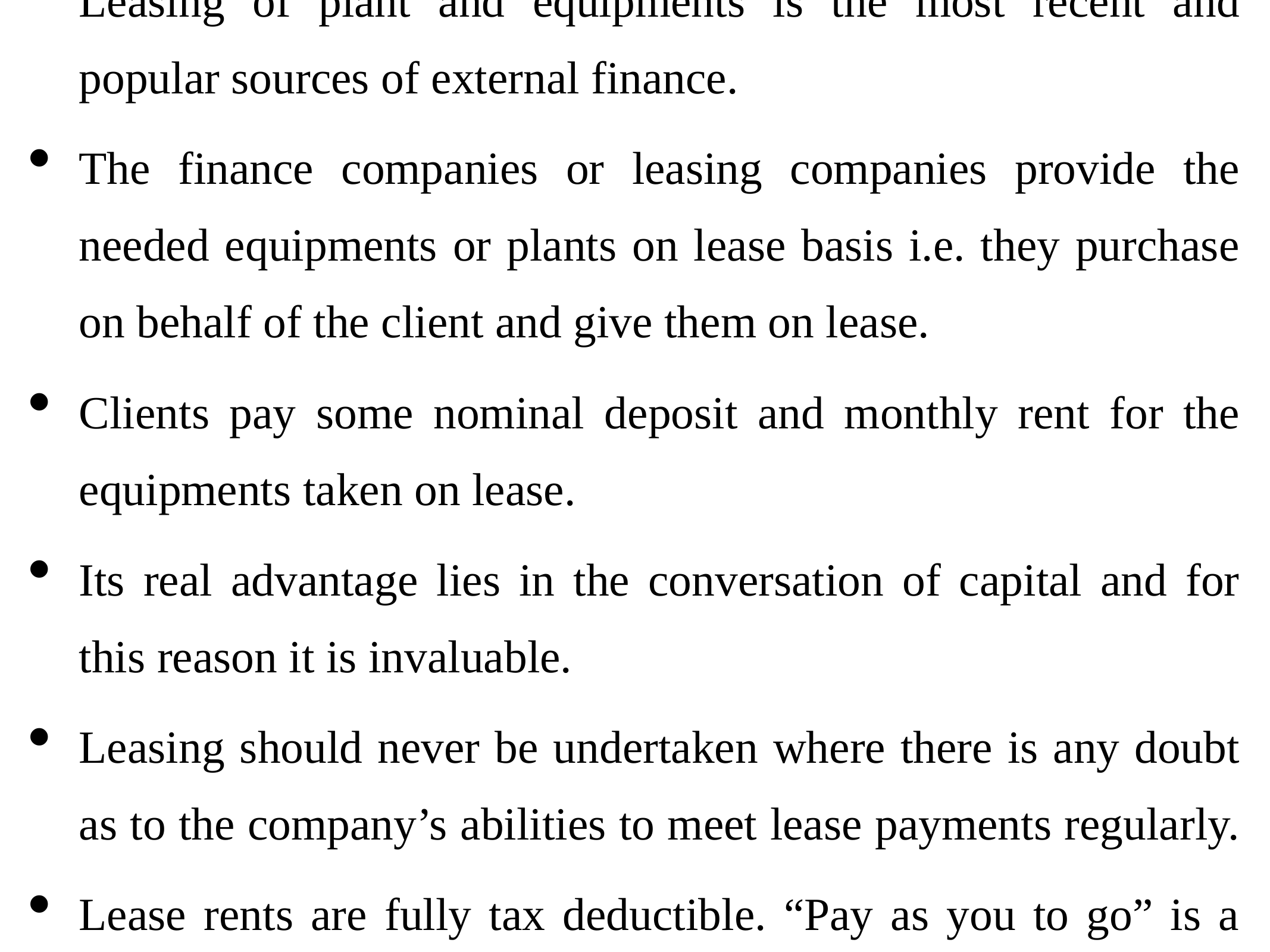

c) Plant Leasing
Leasing of plant and equipments is the most recent and popular sources of external finance.
The finance companies or leasing companies provide the needed equipments or plants on lease basis i.e. they purchase on behalf of the client and give them on lease.
Clients pay some nominal deposit and monthly rent for the equipments taken on lease.
Its real advantage lies in the conversation of capital and for this reason it is invaluable.
Leasing should never be undertaken where there is any doubt as to the company’s abilities to meet lease payments regularly.
Lease rents are fully tax deductible. “Pay as you to go” is a convenient scheme for acquiring the use of all kinds of capital equipments.